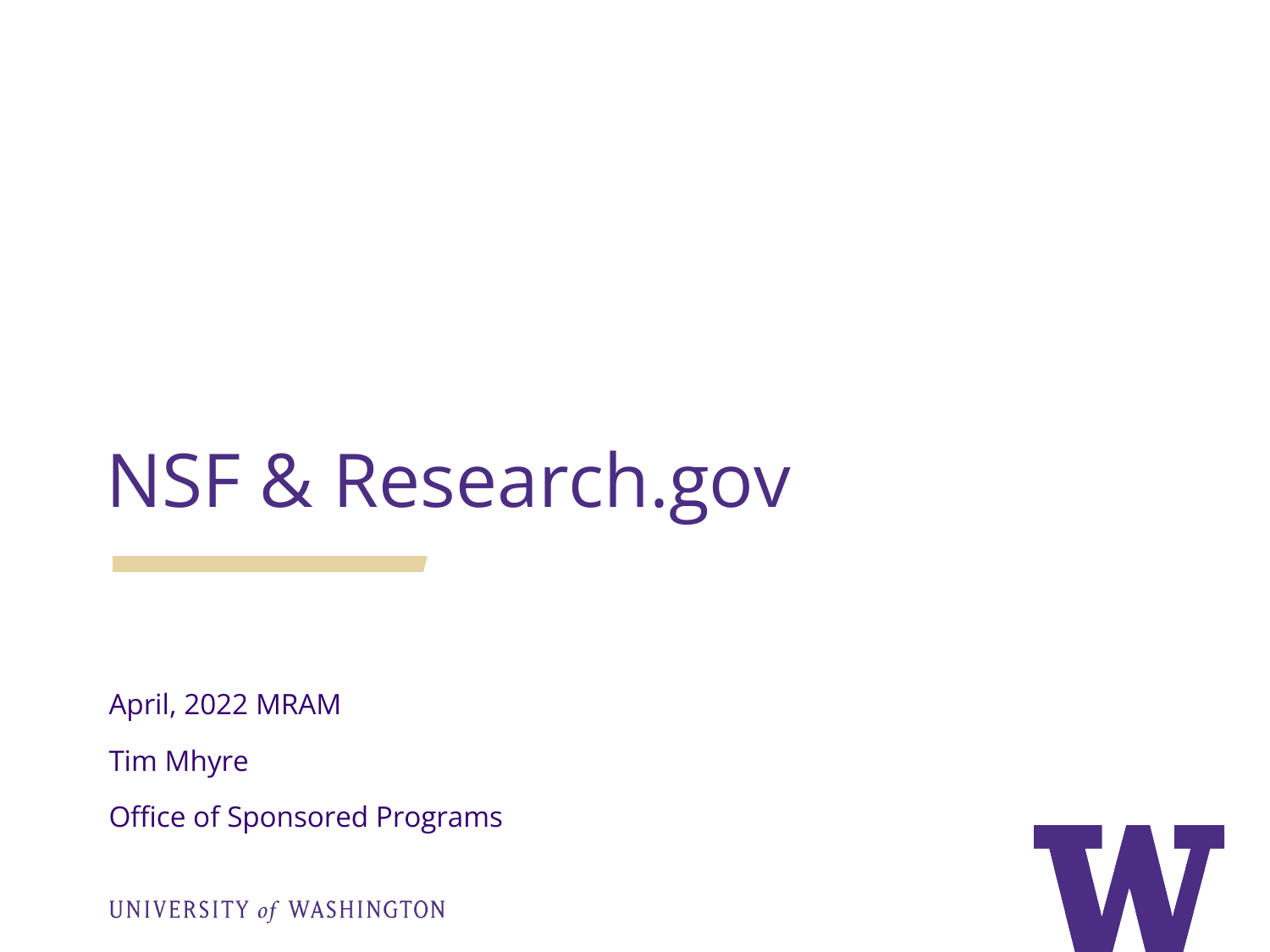

NSF & Research.gov
April, 2022 MRAM
Tim Mhyre
Office of Sponsored Programs